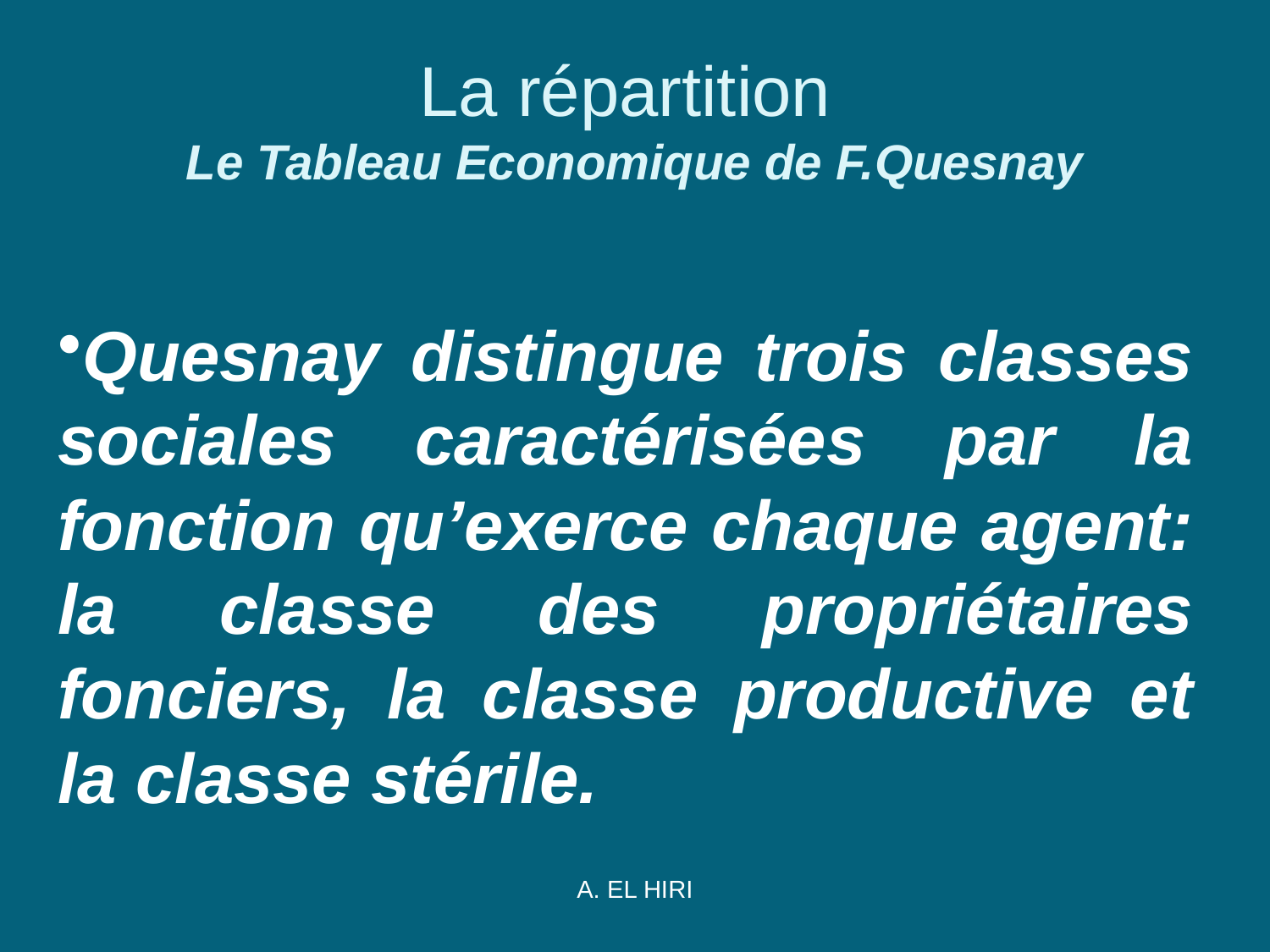

# La répartition Le Tableau Economique de F.Quesnay

Quesnay distingue trois classes sociales caractérisées par la fonction qu’exerce chaque agent: la classe des propriétaires fonciers, la classe productive et la classe stérile.
A. EL HIRI